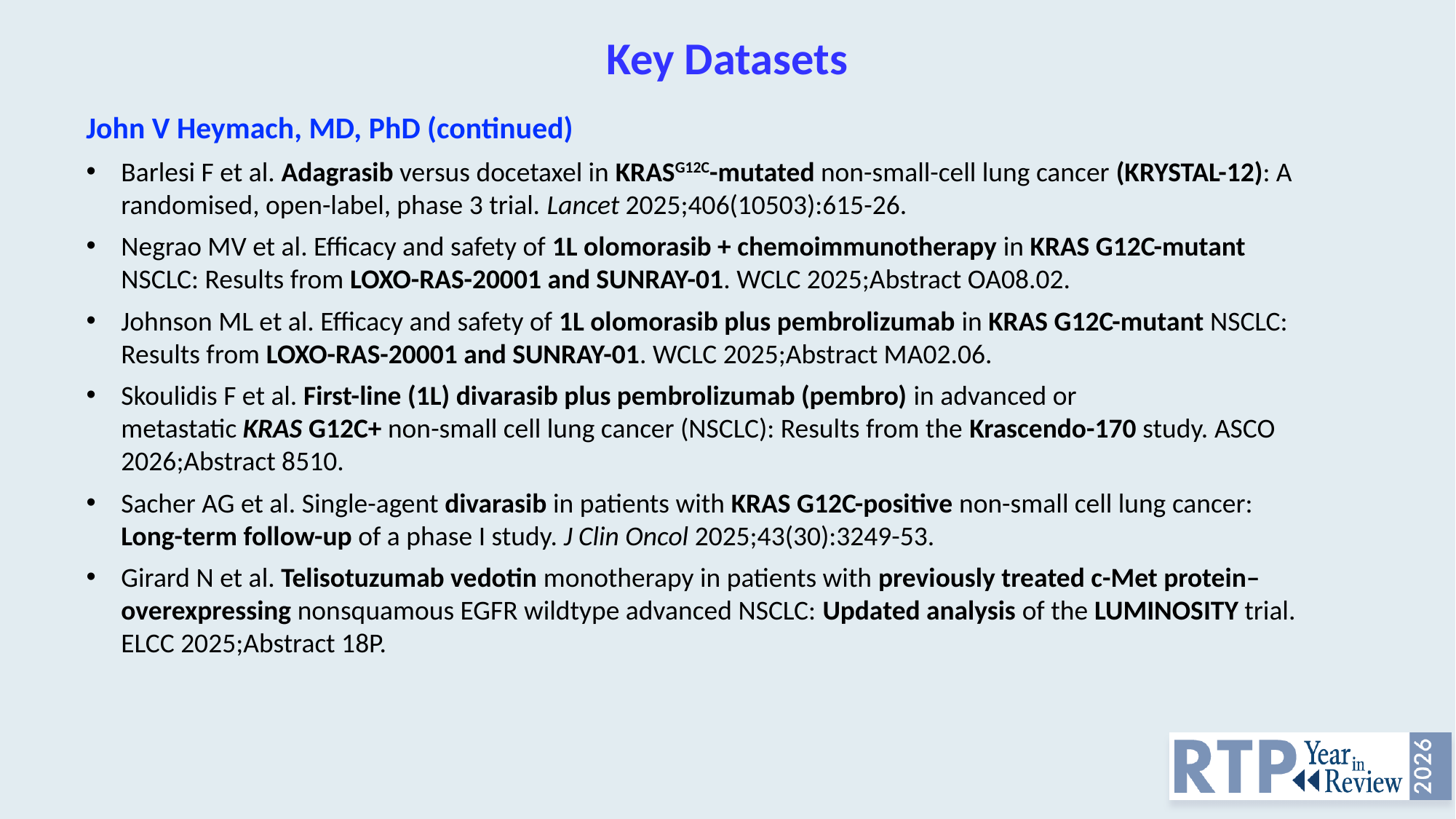

# Key Datasets
John V Heymach, MD, PhD (continued)
Barlesi F et al. Adagrasib versus docetaxel in KRASG12C-mutated non-small-cell lung cancer (KRYSTAL-12): A randomised, open-label, phase 3 trial. Lancet 2025;406(10503):615-26.
Negrao MV et al. Efficacy and safety of 1L olomorasib + chemoimmunotherapy in KRAS G12C-mutant NSCLC: Results from LOXO-RAS-20001 and SUNRAY-01. WCLC 2025;Abstract OA08.02.
Johnson ML et al. Efficacy and safety of 1L olomorasib plus pembrolizumab in KRAS G12C-mutant NSCLC: Results from LOXO-RAS-20001 and SUNRAY-01. WCLC 2025;Abstract MA02.06.
Skoulidis F et al. First-line (1L) divarasib plus pembrolizumab (pembro) in advanced or metastatic KRAS G12C+ non-small cell lung cancer (NSCLC): Results from the Krascendo-170 study. ASCO 2026;Abstract 8510.
Sacher AG et al. Single-agent divarasib in patients with KRAS G12C-positive non-small cell lung cancer: Long-term follow-up of a phase I study. J Clin Oncol 2025;43(30):3249-53.
Girard N et al. Telisotuzumab vedotin monotherapy in patients with previously treated c-Met protein–overexpressing nonsquamous EGFR wildtype advanced NSCLC: Updated analysis of the LUMINOSITY trial. ELCC 2025;Abstract 18P.